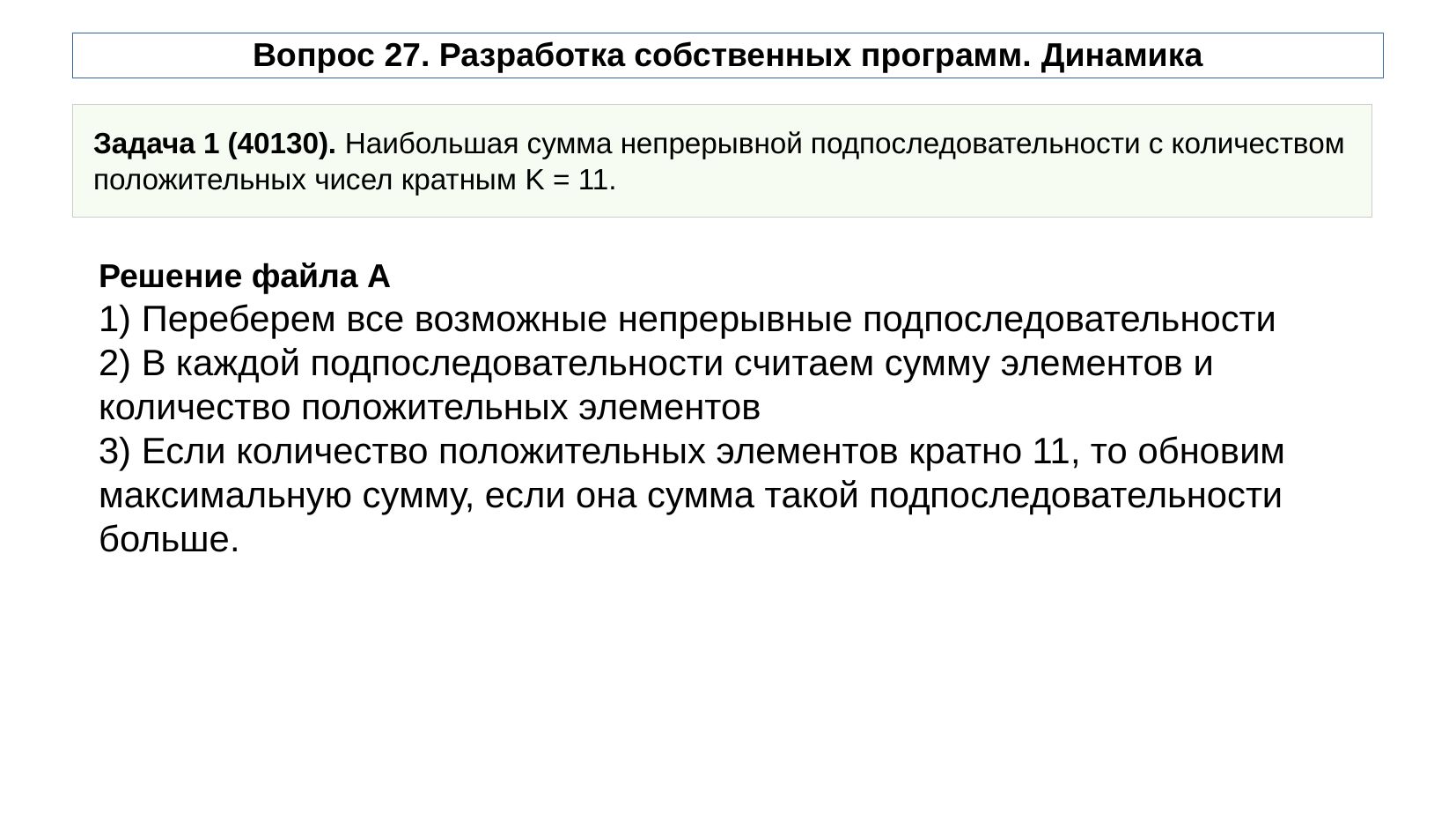

# Вопрос 27. Разработка собственных программ. Динамика
Задача 1 (40130). Наибольшая сумма непрерывной подпоследовательности с количеством положительных чисел кратным K = 11.
Решение файла A
1) Переберем все возможные непрерывные подпоследовательности
2) В каждой подпоследовательности считаем сумму элементов и количество положительных элементов
3) Если количество положительных элементов кратно 11, то обновим максимальную сумму, если она сумма такой подпоследовательности больше.